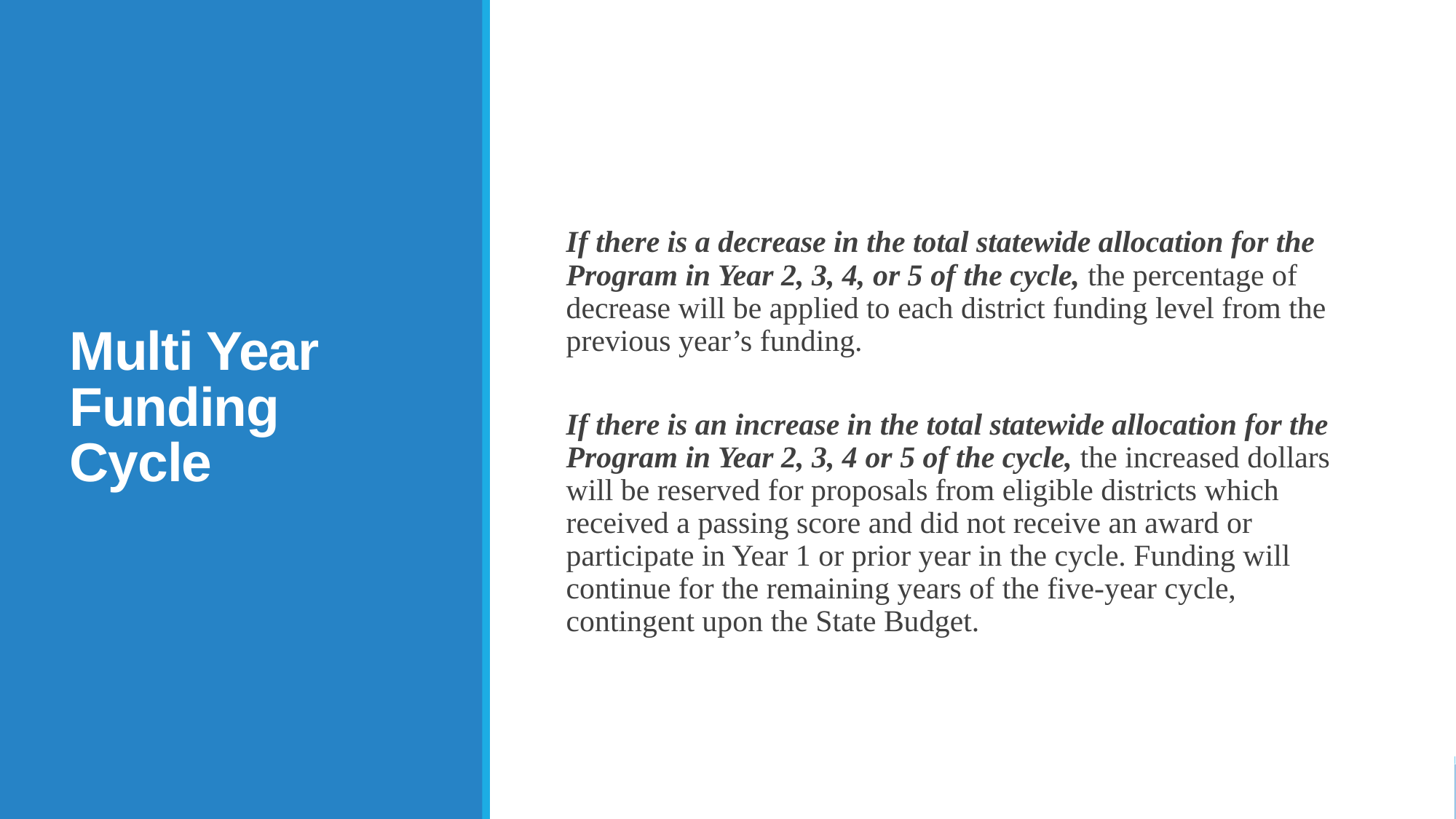

# Multi Year Funding Cycle

If there is a decrease in the total statewide allocation for the Program in Year 2, 3, 4, or 5 of the cycle, the percentage of decrease will be applied to each district funding level from the previous year’s funding.

If there is an increase in the total statewide allocation for the Program in Year 2, 3, 4 or 5 of the cycle, the increased dollars will be reserved for proposals from eligible districts which received a passing score and did not receive an award or participate in Year 1 or prior year in the cycle. Funding will continue for the remaining years of the five-year cycle, contingent upon the State Budget.